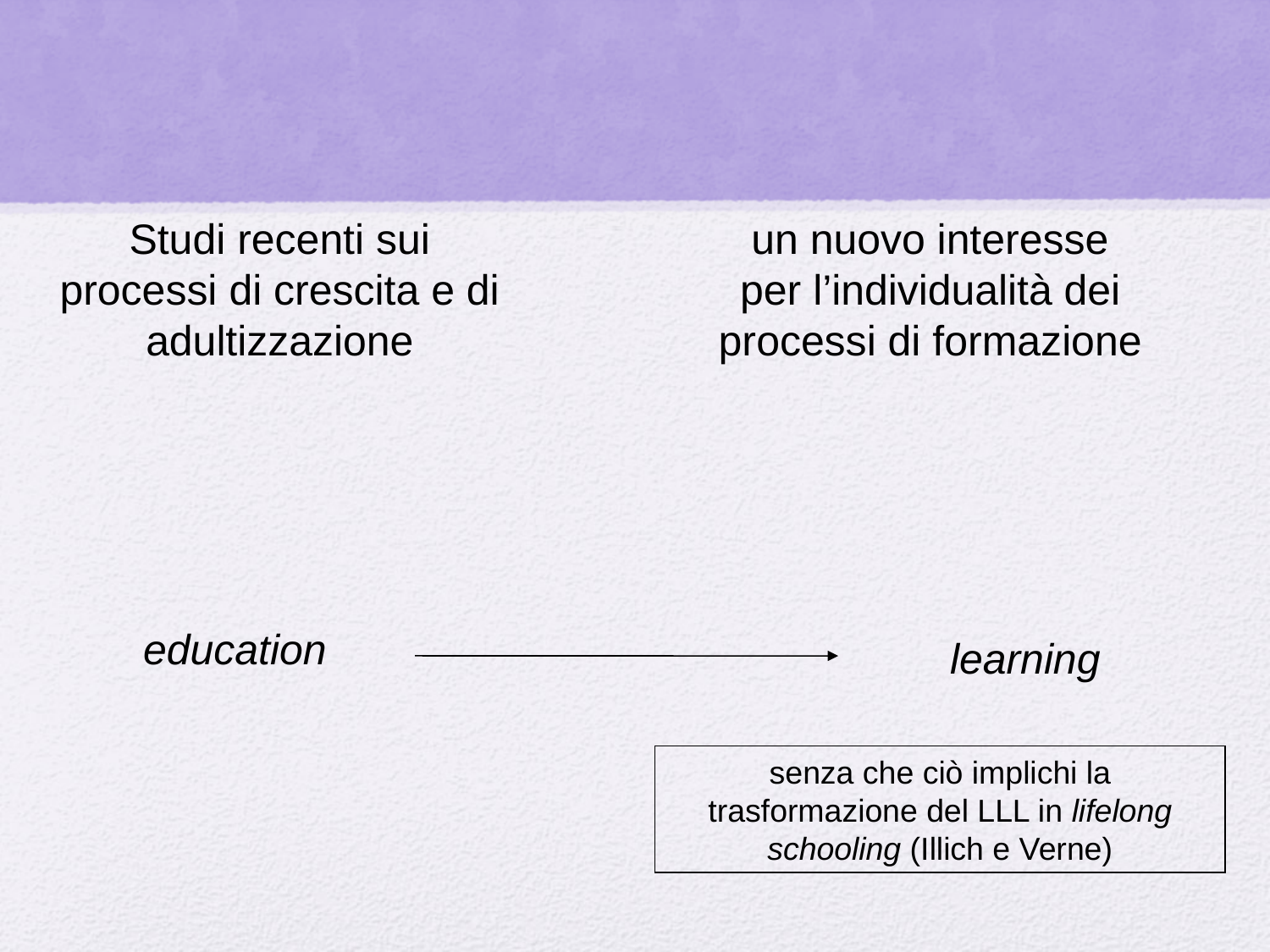

Studi recenti sui processi di crescita e di adultizzazione
un nuovo interesse per l’individualità dei processi di formazione
education
learning

senza che ciò implichi la trasformazione del LLL in lifelong schooling (Illich e Verne)